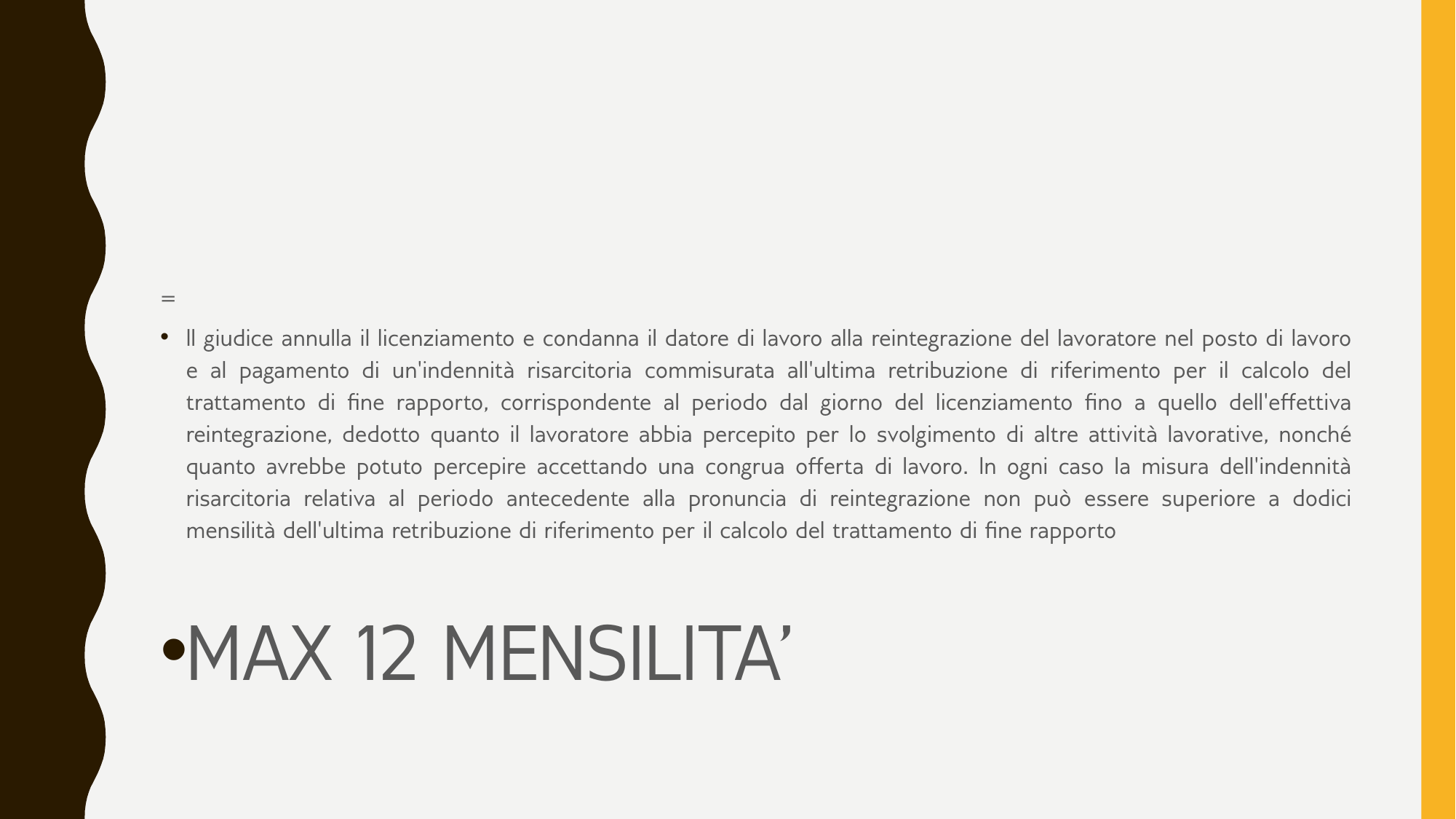

#
=
Il giudice annulla il licenziamento e condanna il datore di lavoro alla reintegrazione del lavoratore nel posto di lavoro e al pagamento di un'indennità risarcitoria commisurata all'ultima retribuzione di riferimento per il calcolo del trattamento di fine rapporto, corrispondente al periodo dal giorno del licenziamento fino a quello dell'effettiva reintegrazione, dedotto quanto il lavoratore abbia percepito per lo svolgimento di altre attività lavorative, nonché quanto avrebbe potuto percepire accettando una congrua offerta di lavoro. In ogni caso la misura dell'indennità risarcitoria relativa al periodo antecedente alla pronuncia di reintegrazione non può essere superiore a dodici mensilità dell'ultima retribuzione di riferimento per il calcolo del trattamento di fine rapporto

MAX 12 MENSILITA’